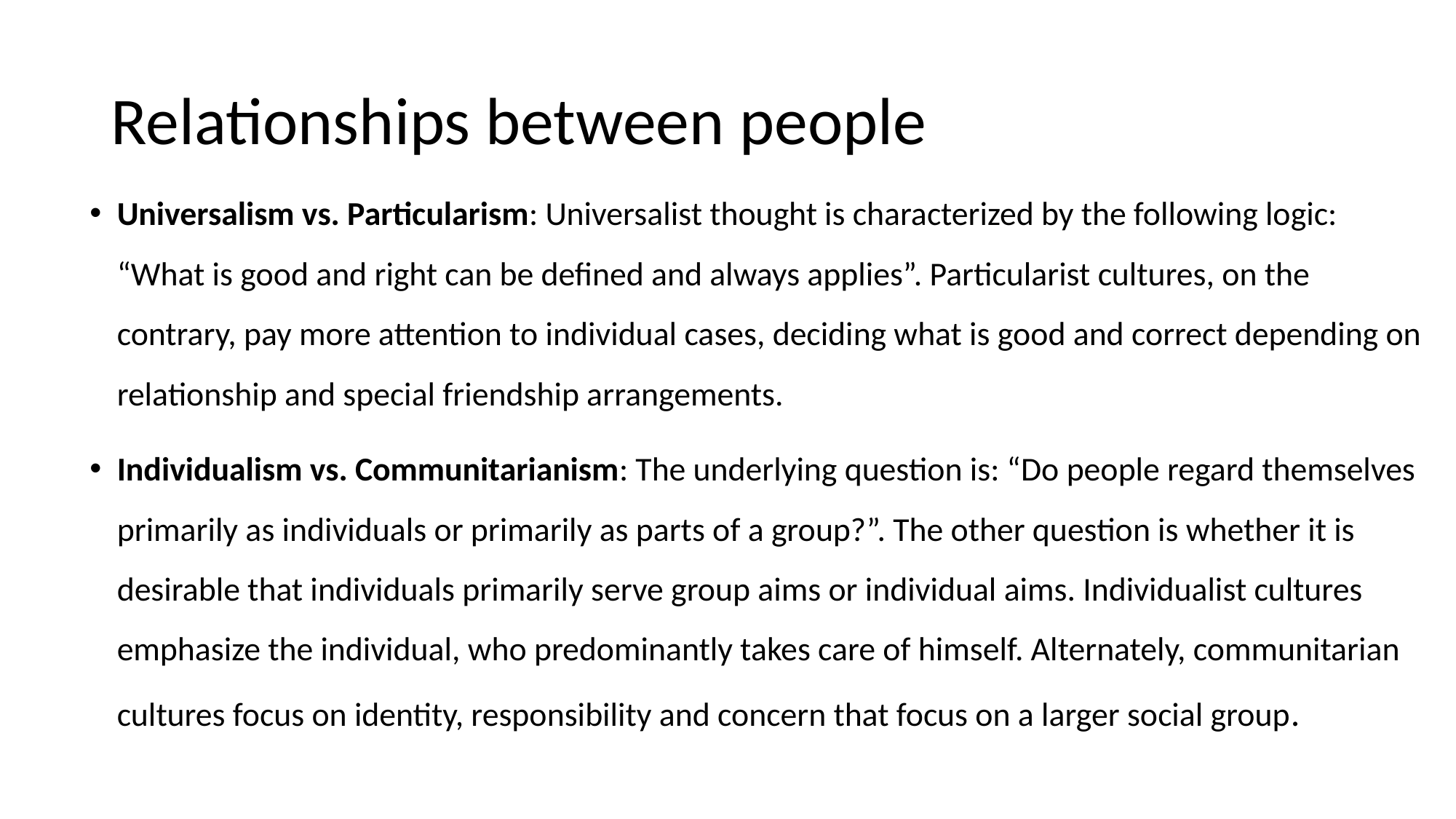

# Relationships between people
Universalism vs. Particularism: Universalist thought is characterized by the following logic: “What is good and right can be defined and always applies”. Particularist cultures, on the contrary, pay more attention to individual cases, deciding what is good and correct depending on relationship and special friendship arrangements.
Individualism vs. Communitarianism: The underlying question is: “Do people regard themselves primarily as individuals or primarily as parts of a group?”. The other question is whether it is desirable that individuals primarily serve group aims or individual aims. Individualist cultures emphasize the individual, who predominantly takes care of himself. Alternately, communitarian cultures focus on identity, responsibility and concern that focus on a larger social group.